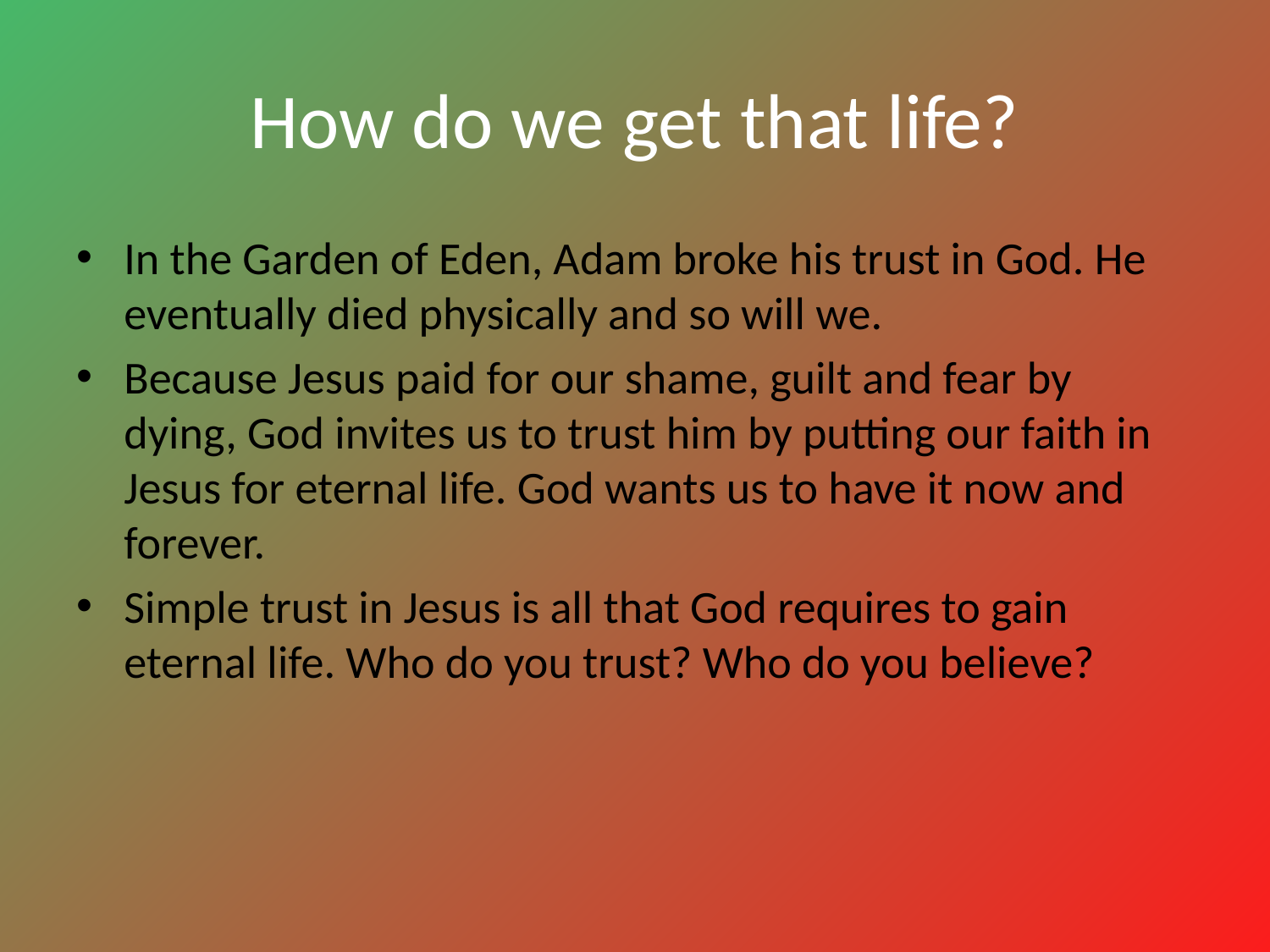

# How do we get that life?
In the Garden of Eden, Adam broke his trust in God. He eventually died physically and so will we.
Because Jesus paid for our shame, guilt and fear by dying, God invites us to trust him by putting our faith in Jesus for eternal life. God wants us to have it now and forever.
Simple trust in Jesus is all that God requires to gain eternal life. Who do you trust? Who do you believe?